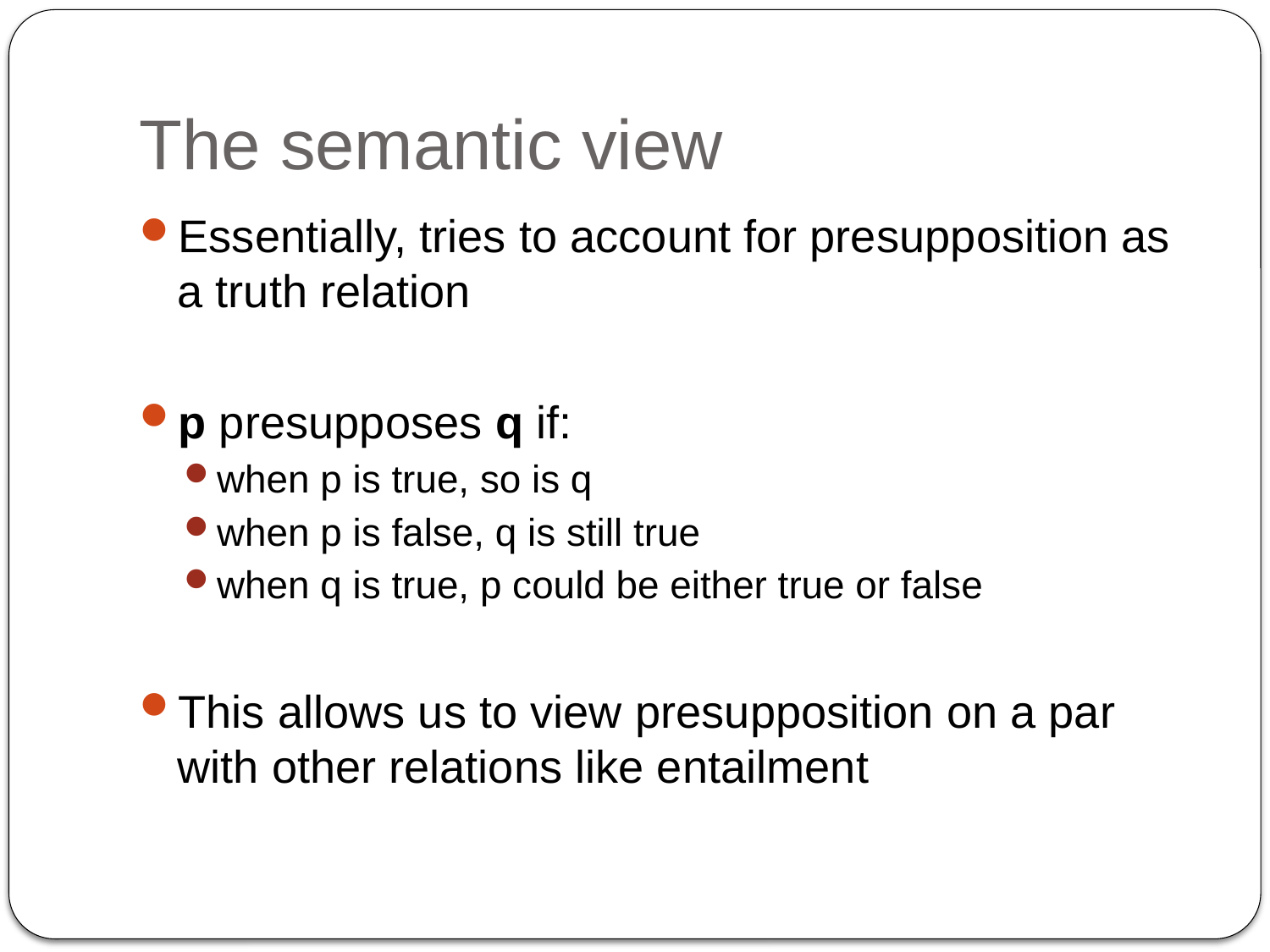

# The semantic view
Essentially, tries to account for presupposition as a truth relation

p presupposes q if:
when p is true, so is q
when p is false, q is still true
when q is true, p could be either true or false

This allows us to view presupposition on a par with other relations like entailment